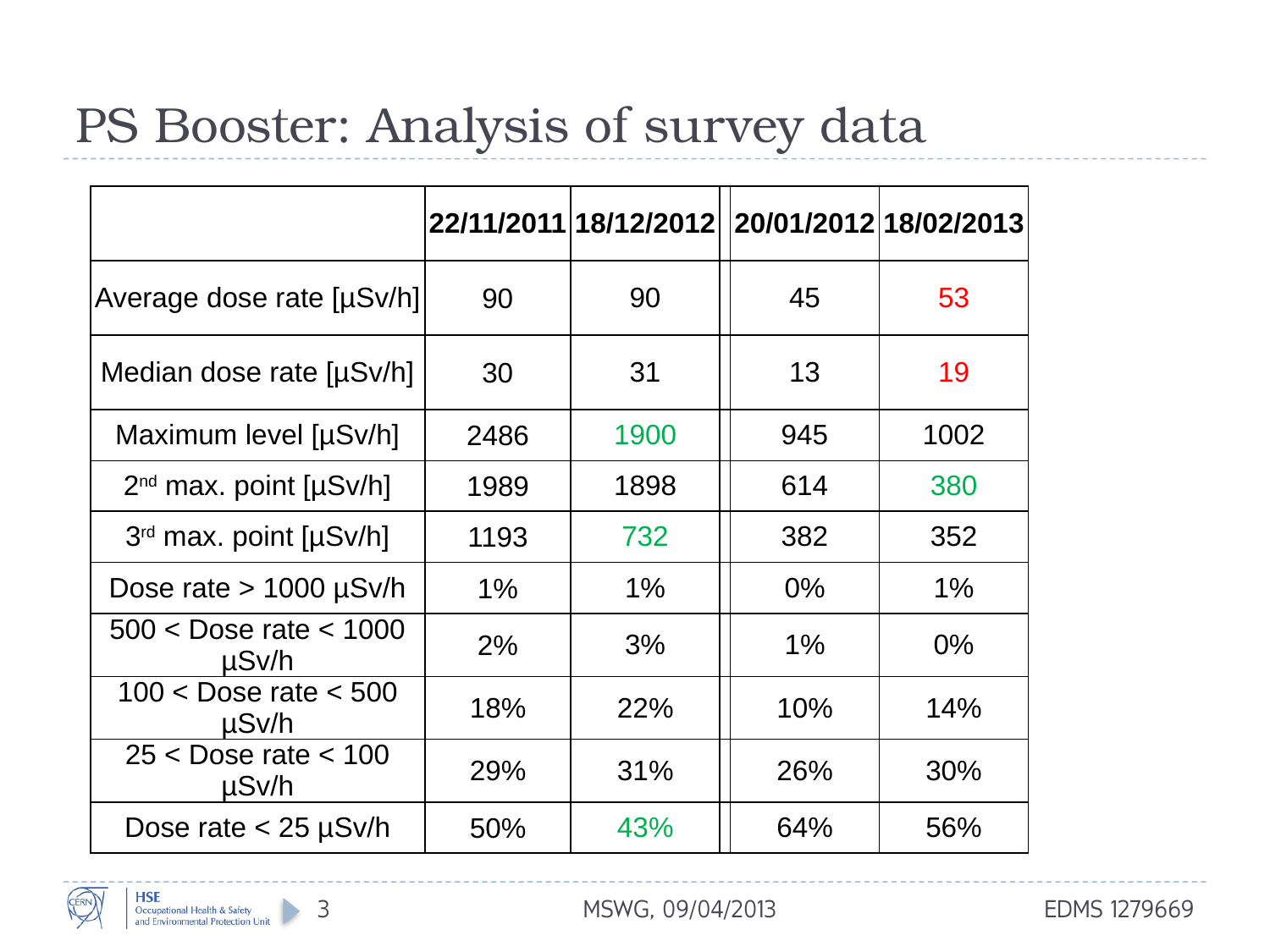

# PS Booster: Analysis of survey data
|  | 22/11/2011 | 18/12/2012 |  | 20/01/2012 | 18/02/2013 |
| --- | --- | --- | --- | --- | --- |
| Average dose rate [µSv/h] | 90 | 90 |  | 45 | 53 |
| Median dose rate [µSv/h] | 30 | 31 |  | 13 | 19 |
| Maximum level [µSv/h] | 2486 | 1900 |  | 945 | 1002 |
| 2nd max. point [µSv/h] | 1989 | 1898 |  | 614 | 380 |
| 3rd max. point [µSv/h] | 1193 | 732 |  | 382 | 352 |
| Dose rate > 1000 µSv/h | 1% | 1% |  | 0% | 1% |
| 500 < Dose rate < 1000 µSv/h | 2% | 3% |  | 1% | 0% |
| 100 < Dose rate < 500 µSv/h | 18% | 22% |  | 10% | 14% |
| 25 < Dose rate < 100 µSv/h | 29% | 31% |  | 26% | 30% |
| Dose rate < 25 µSv/h | 50% | 43% |  | 64% | 56% |
3
MSWG, 09/04/2013
EDMS 1279669